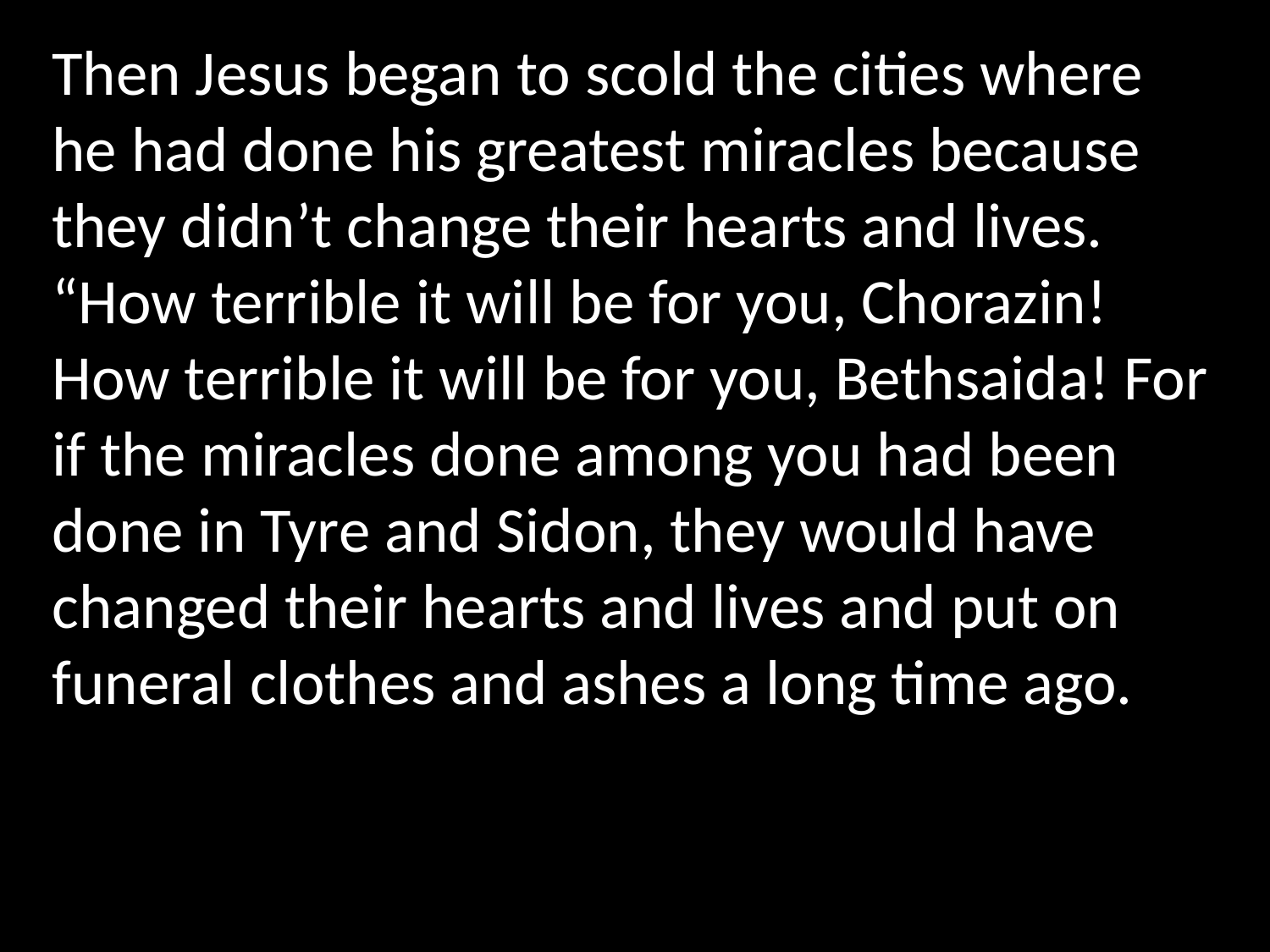

Then Jesus began to scold the cities where he had done his greatest miracles because they didn’t change their hearts and lives. “How terrible it will be for you, Chorazin! How terrible it will be for you, Bethsaida! For if the miracles done among you had been done in Tyre and Sidon, they would have changed their hearts and lives and put on funeral clothes and ashes a long time ago.